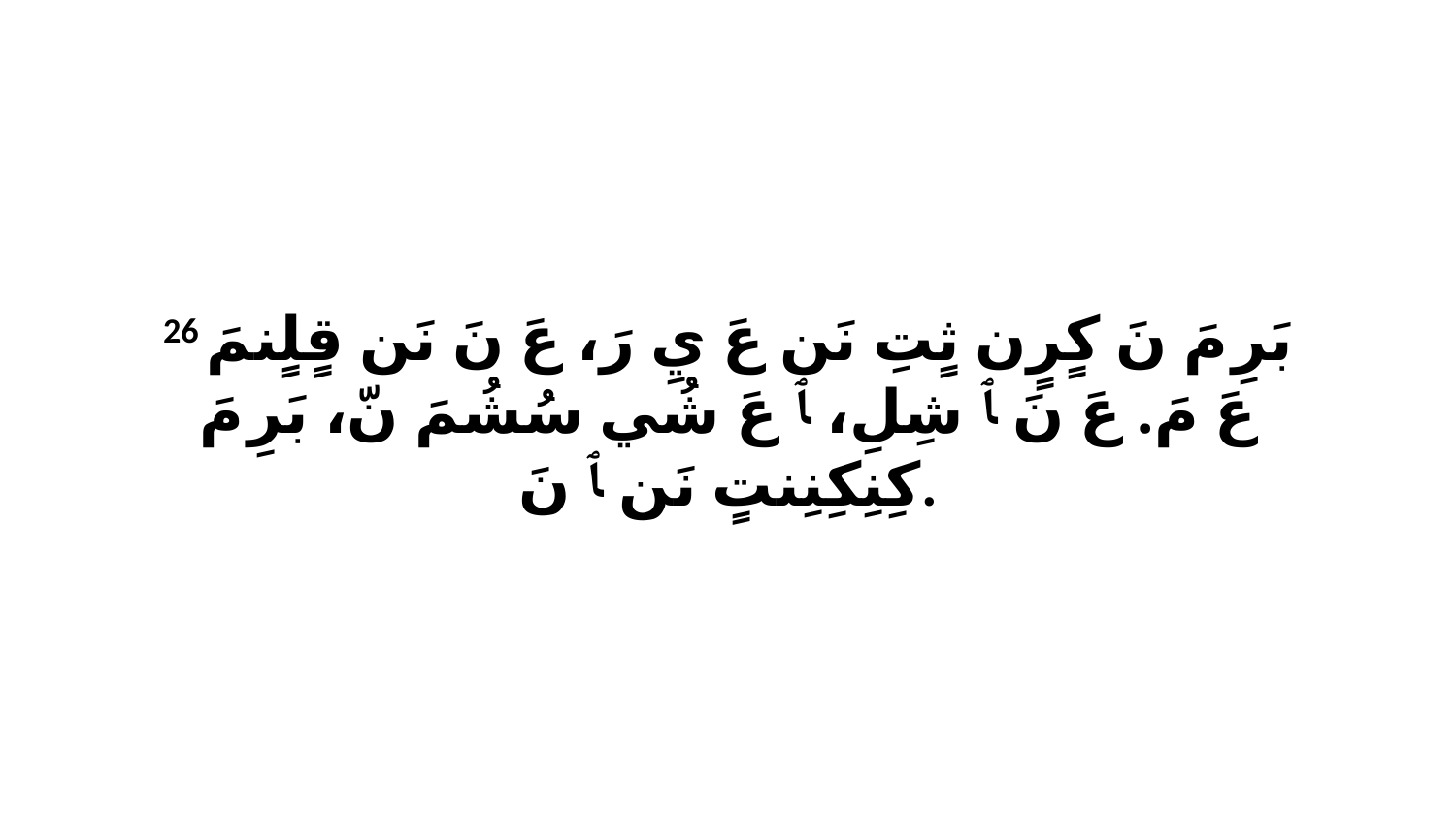

26 بَرِ مَ نَ كٍرٍن ثٍتِ نَن عَ يِ رَ، عَ نَ نَن قٍلٍنمَ عَ مَ. عَ نَ ﭑ شِلِ، ﭑ عَ شُي سُشُمَ نّ، بَرِ مَ كِنِكِنِنتٍ نَن ﭑ نَ.